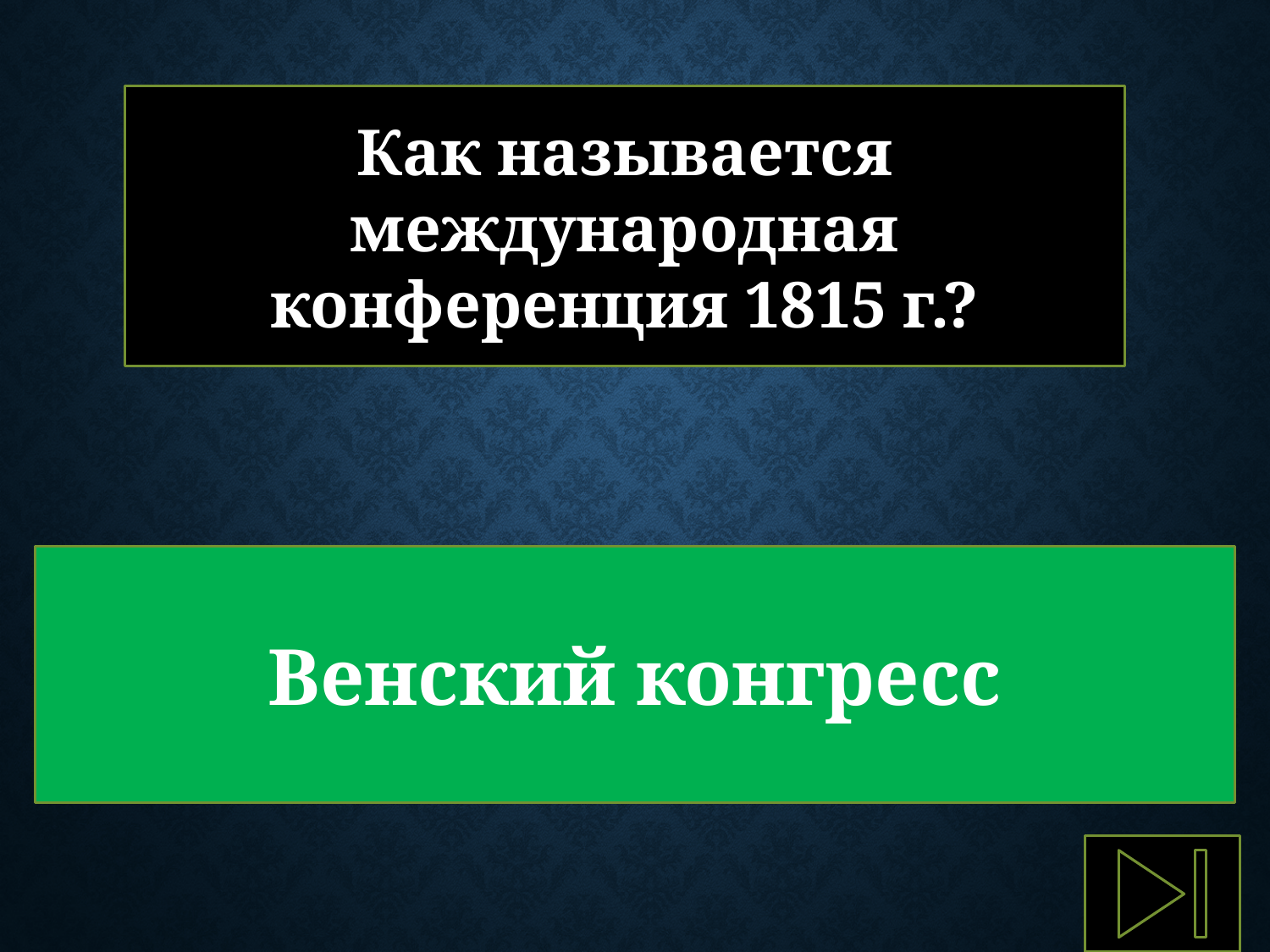

Как называется международная конференция 1815 г.?
Венский конгресс